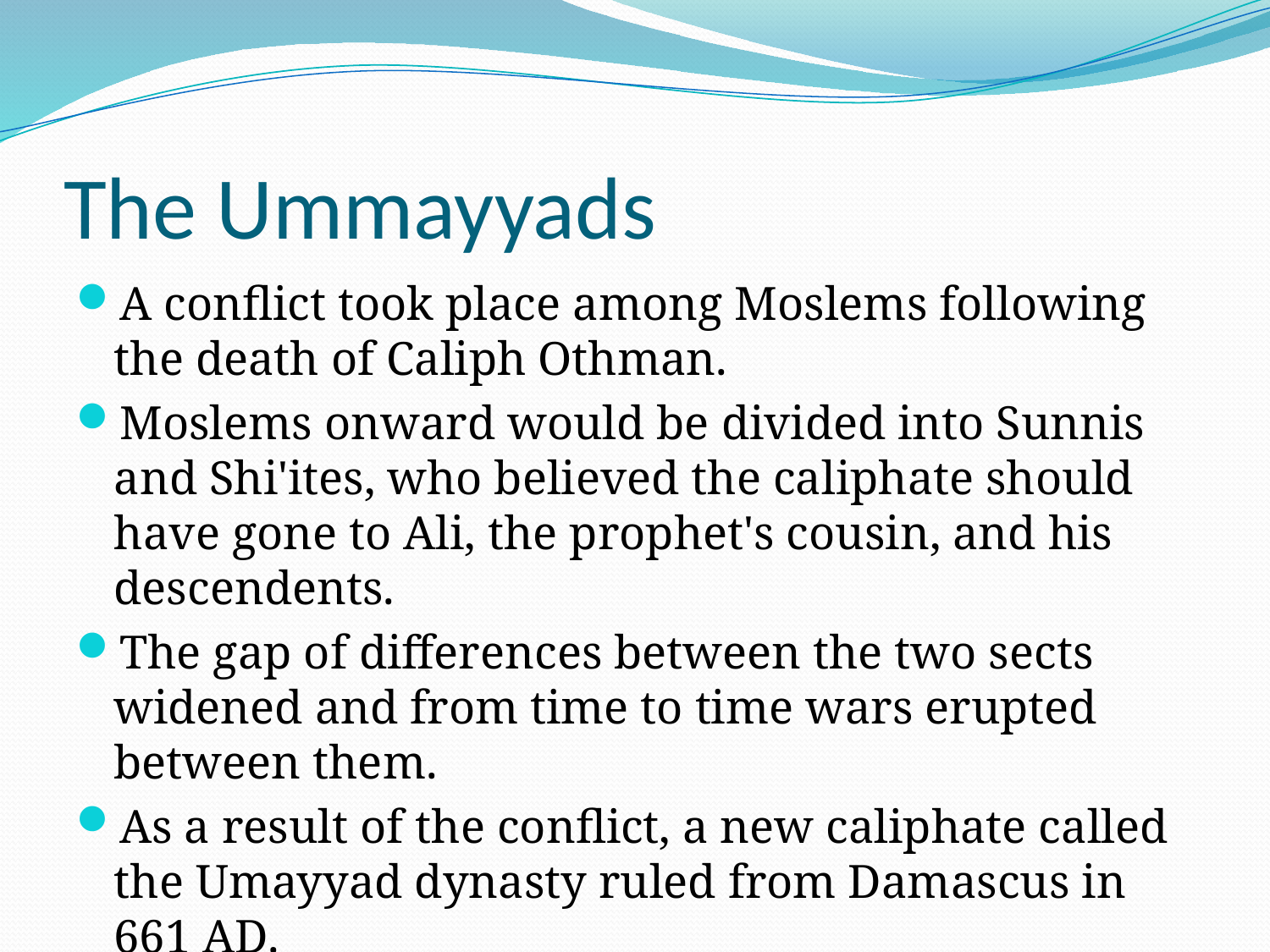

# The Ummayyads
A conflict took place among Moslems following the death of Caliph Othman.
Moslems onward would be divided into Sunnis and Shi'ites, who believed the caliphate should have gone to Ali, the prophet's cousin, and his descendents.
The gap of differences between the two sects widened and from time to time wars erupted between them.
As a result of the conflict, a new caliphate called the Umayyad dynasty ruled from Damascus in 661 AD.